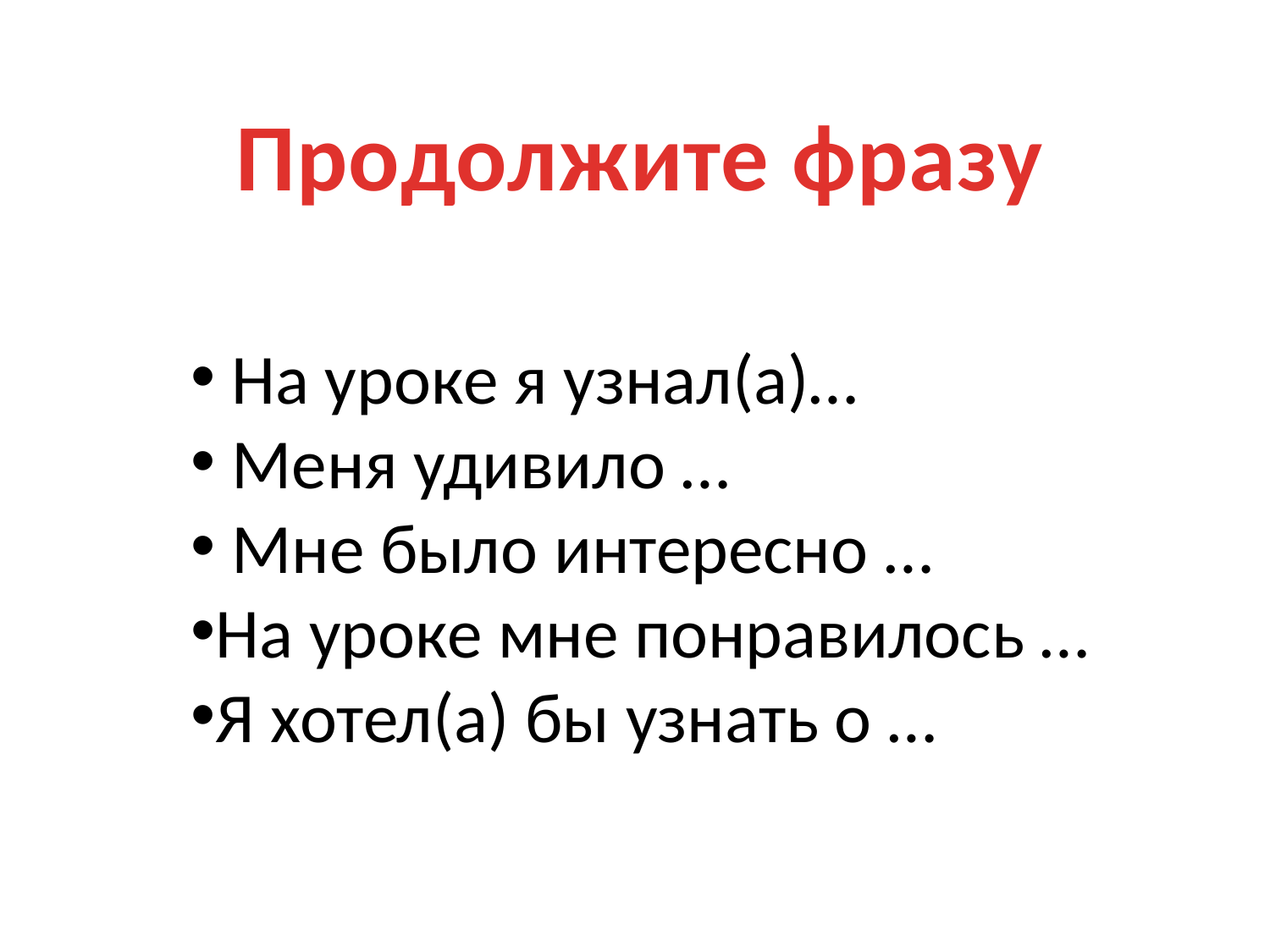

Продолжите фразу
 На уроке я узнал(а)…
 Меня удивило …
 Мне было интересно …
На уроке мне понравилось …
Я хотел(а) бы узнать о …